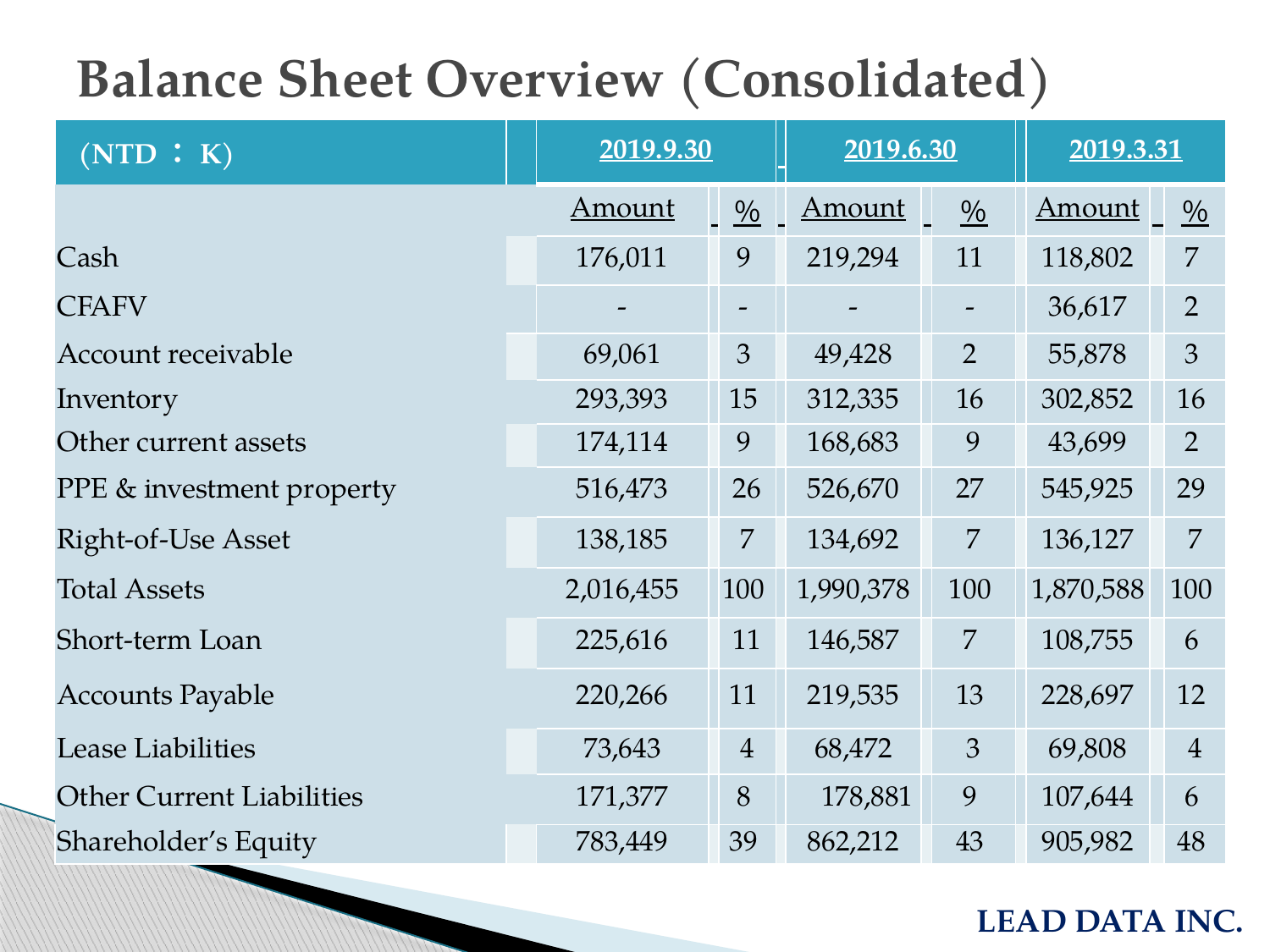

Balance Sheet Overview (Consolidated)
| (NTD：K) |  | 2019.9.30 |  |  |  | 2019.6.30 |  |  |  | 2019.3.31 |  |  |
| --- | --- | --- | --- | --- | --- | --- | --- | --- | --- | --- | --- | --- |
|  |  | Amount |  | ％ |  | Amount |  | ％ |  | Amount |  | ％ |
| Cash |  | 176,011 |  | 9 |  | 219,294 |  | 11 |  | 118,802 |  | 7 |
| CFAFV |  | - |  | - |  | - |  | - |  | 36,617 |  | 2 |
| Account receivable |  | 69,061 |  | 3 |  | 49,428 |  | 2 |  | 55,878 |  | 3 |
| Inventory |  | 293,393 |  | 15 |  | 312,335 |  | 16 |  | 302,852 |  | 16 |
| Other current assets |  | 174,114 |  | 9 |  | 168,683 |  | 9 |  | 43,699 |  | 2 |
| PPE & investment property |  | 516,473 |  | 26 |  | 526,670 |  | 27 |  | 545,925 |  | 29 |
| Right-of-Use Asset |  | 138,185 |  | 7 |  | 134,692 |  | 7 |  | 136,127 |  | 7 |
| Total Assets |  | 2,016,455 |  | 100 |  | 1,990,378 |  | 100 |  | 1,870,588 |  | 100 |
| Short-term Loan |  | 225,616 |  | 11 |  | 146,587 |  | 7 |  | 108,755 |  | 6 |
| Accounts Payable |  | 220,266 |  | 11 |  | 219,535 |  | 13 |  | 228,697 |  | 12 |
| Lease Liabilities |  | 73,643 |  | 4 |  | 68,472 |  | 3 |  | 69,808 |  | 4 |
| Other Current Liabilities |  | 171,377 |  | 8 |  | 178,881 |  | 9 |  | 107,644 |  | 6 |
| Shareholder’s Equity |  | 783,449 |  | 39 |  | 862,212 |  | 43 |  | 905,982 |  | 48 |
LEAD DATA INC.